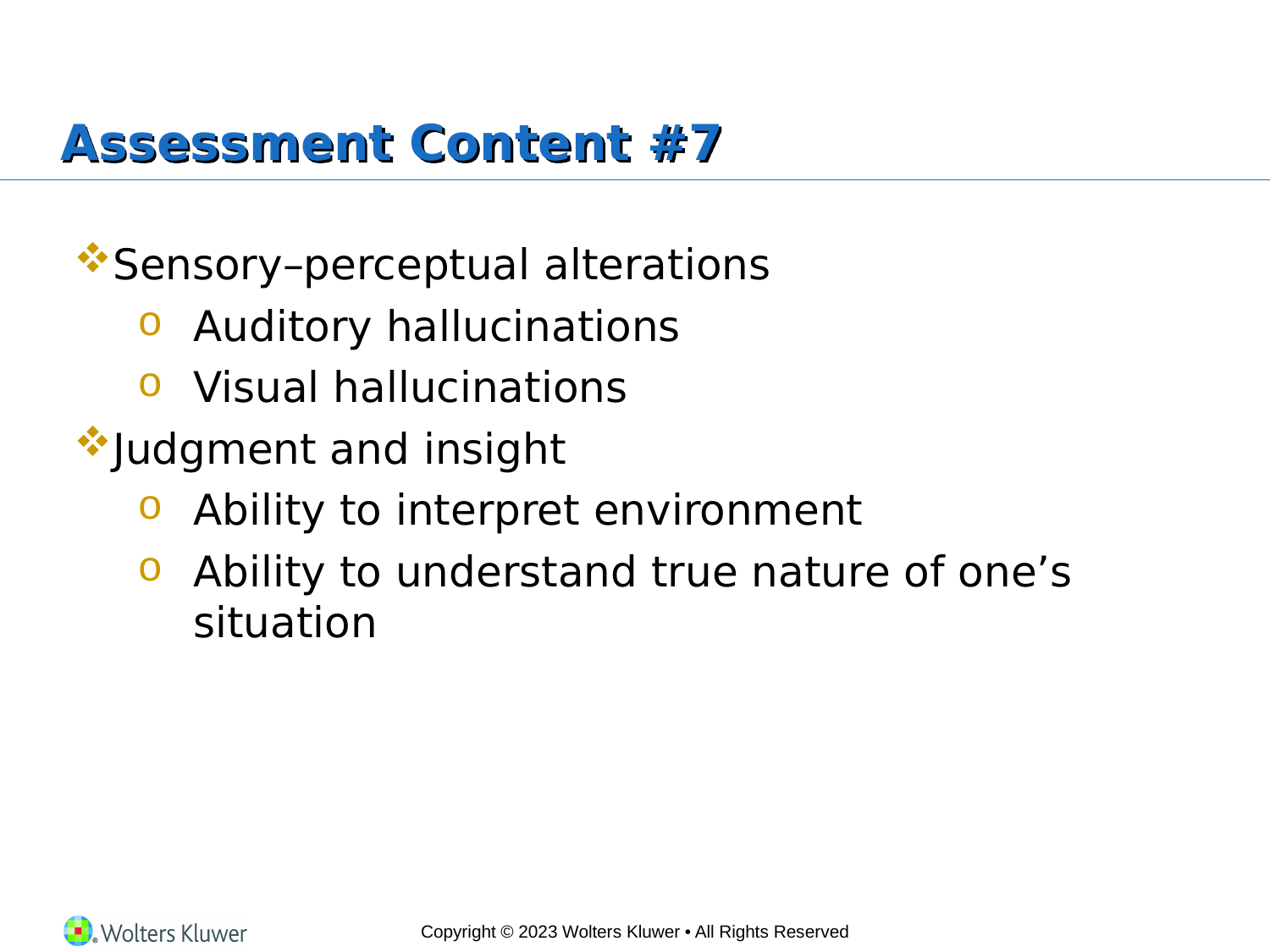

# Assessment Content #7
Sensory–perceptual alterations
Auditory hallucinations
Visual hallucinations
Judgment and insight
Ability to interpret environment
Ability to understand true nature of one’s situation